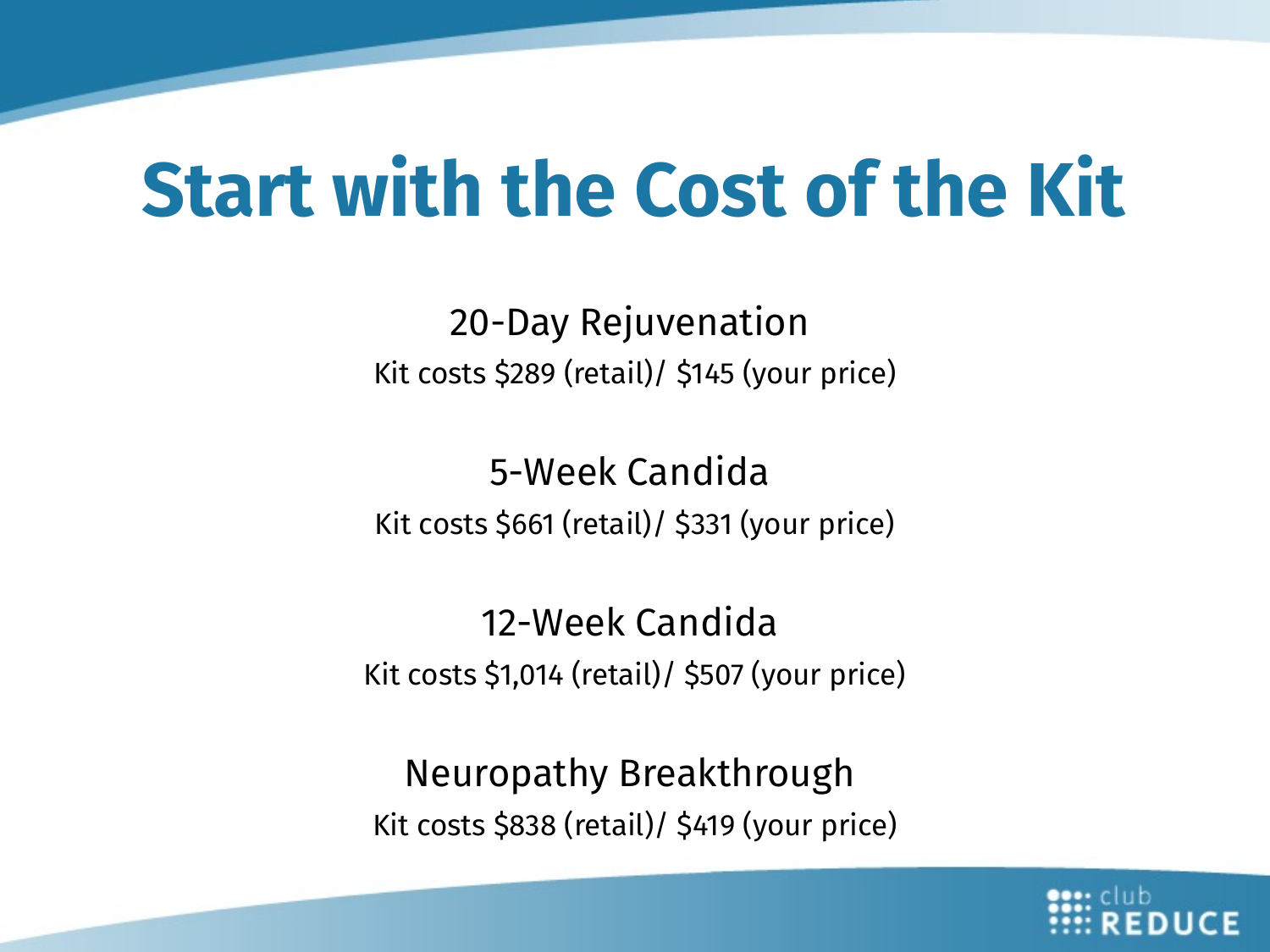

# Start with the Cost of the Kit
20-Day Rejuvenation
Kit costs $289 (retail)/ $145 (your price)

5-Week Candida
Kit costs $661 (retail)/ $331 (your price)

12-Week Candida
Kit costs $1,014 (retail)/ $507 (your price)

Neuropathy Breakthrough
Kit costs $838 (retail)/ $419 (your price)